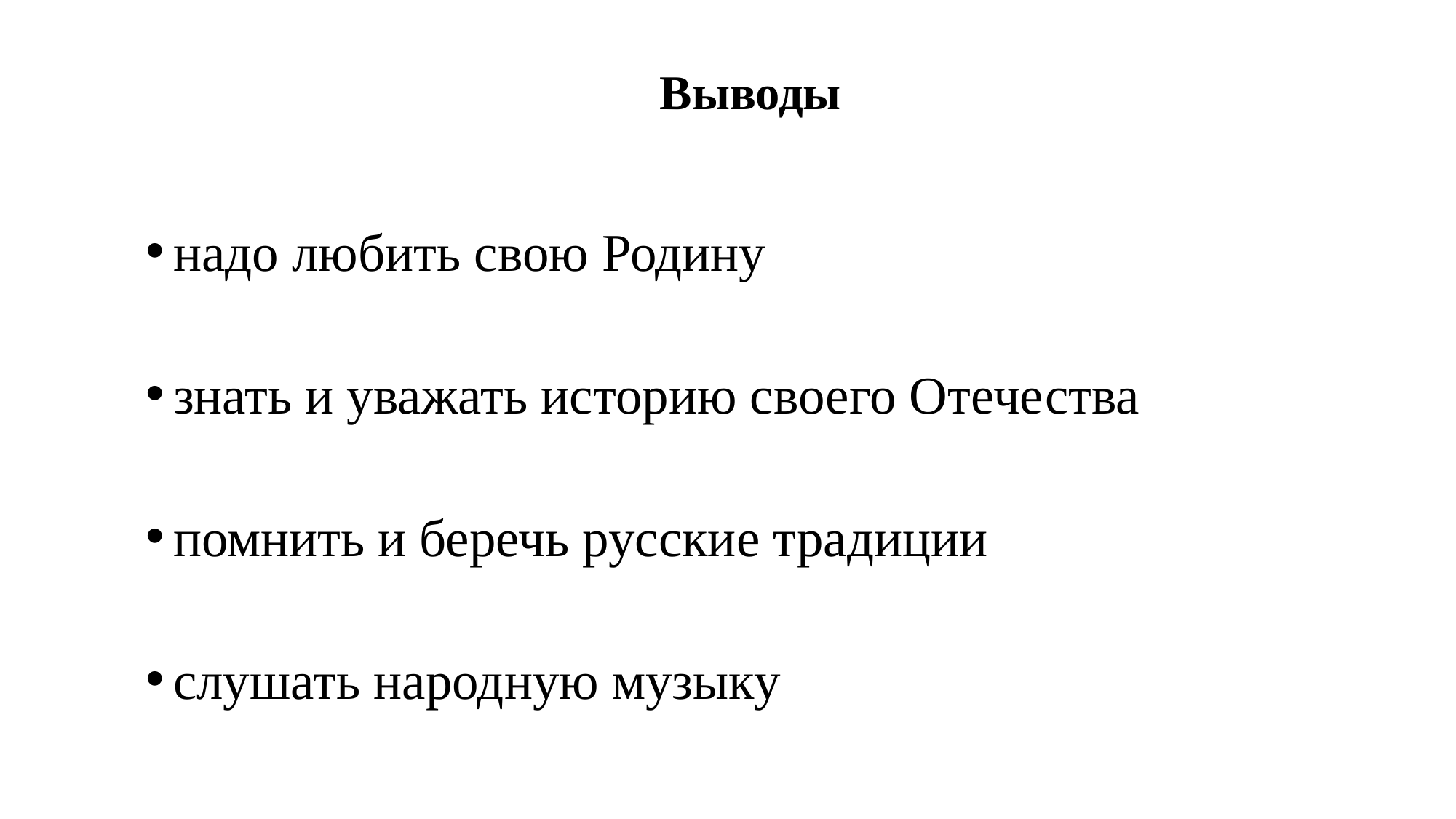

# Выводы
надо любить свою Родину
знать и уважать историю своего Отечества
помнить и беречь русские традиции
слушать народную музыку